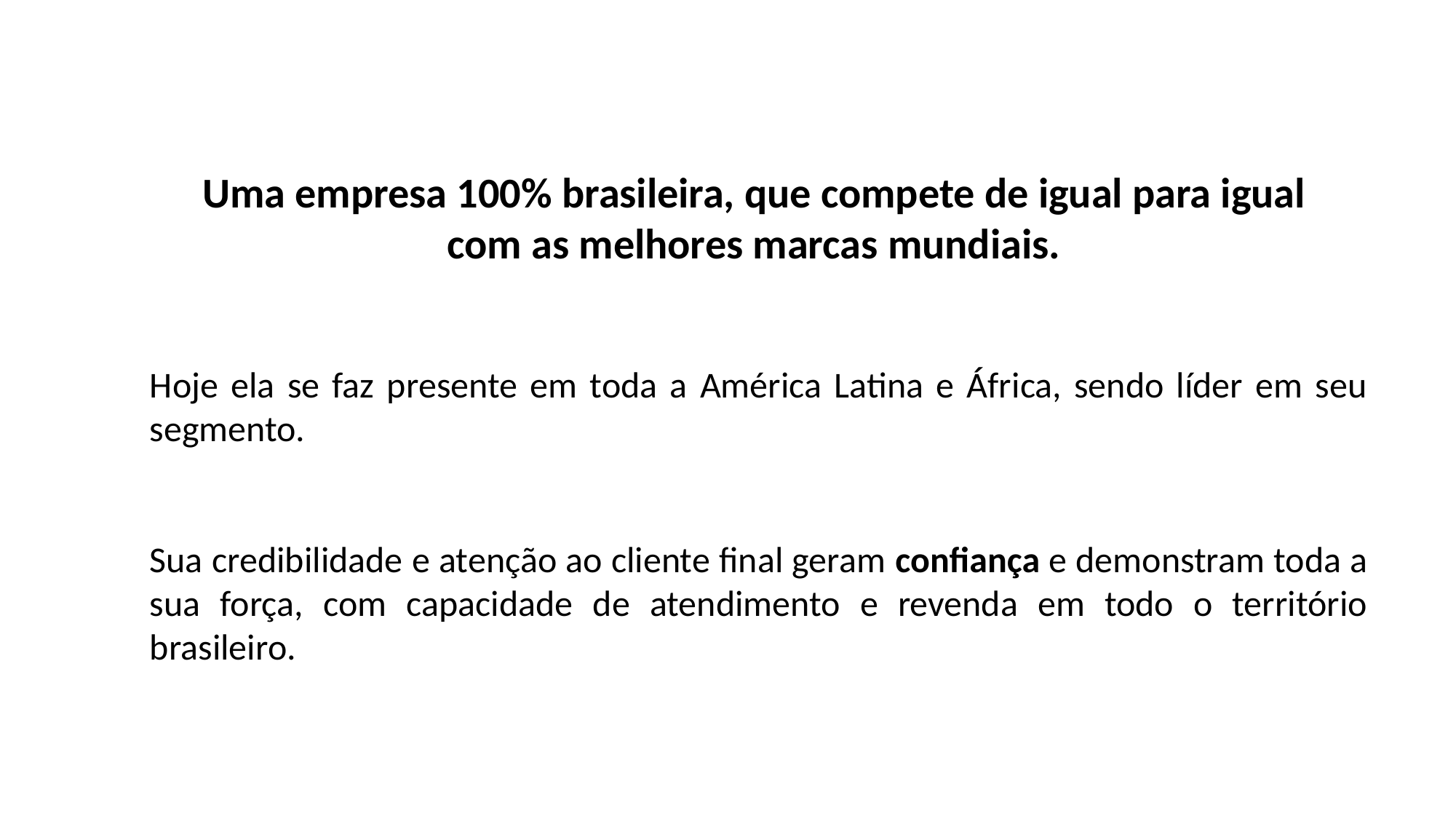

Uma empresa 100% brasileira, que compete de igual para igual
com as melhores marcas mundiais.

Hoje ela se faz presente em toda a América Latina e África, sendo líder em seu segmento.

Sua credibilidade e atenção ao cliente final geram confiança e demonstram toda a sua força, com capacidade de atendimento e revenda em todo o território brasileiro.